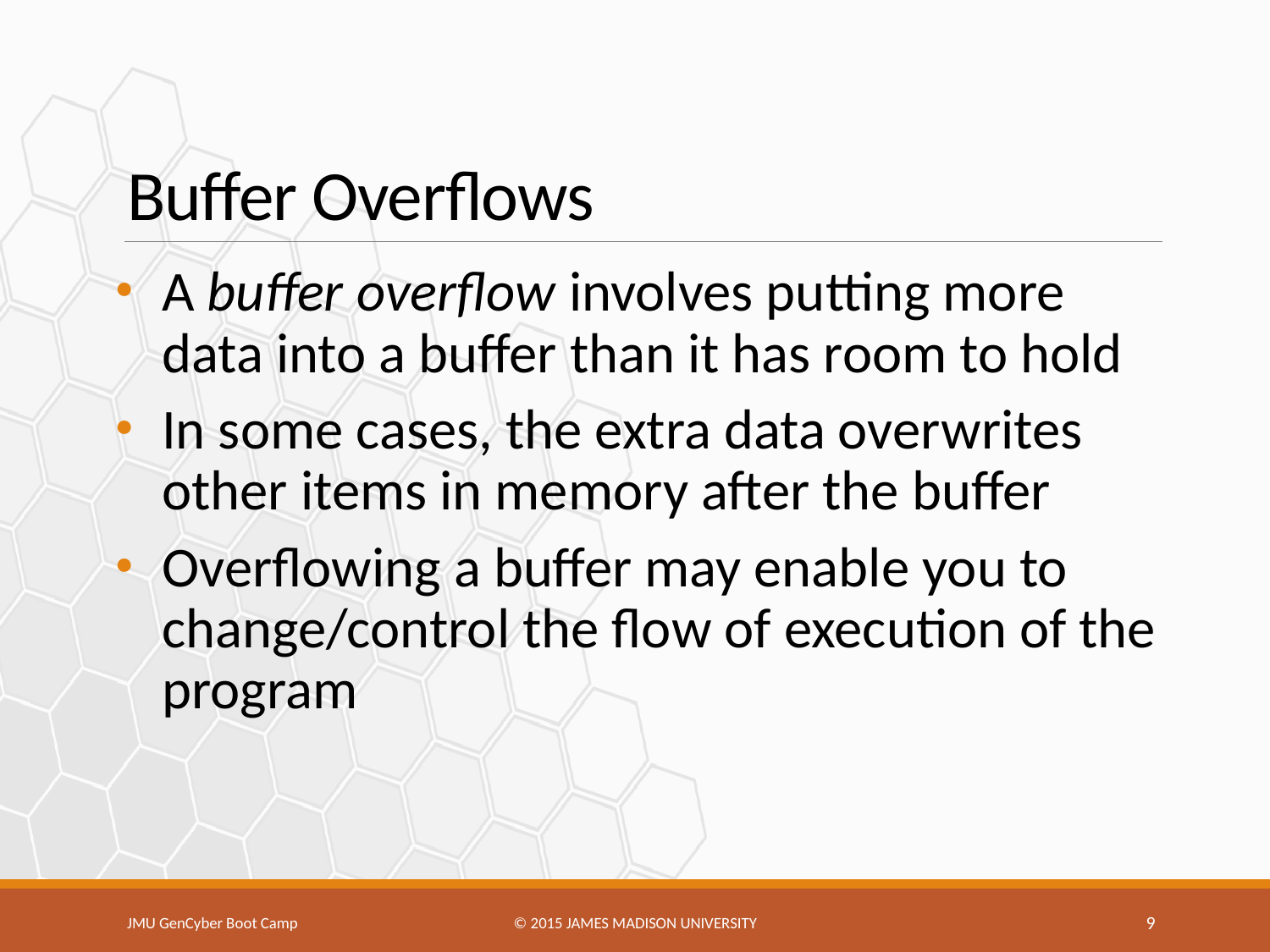

# Buffer Overflows
A buffer overflow involves putting more data into a buffer than it has room to hold
In some cases, the extra data overwrites other items in memory after the buffer
Overflowing a buffer may enable you to change/control the flow of execution of the program
JMU GenCyber Boot Camp
© 2015 James Madison university
9